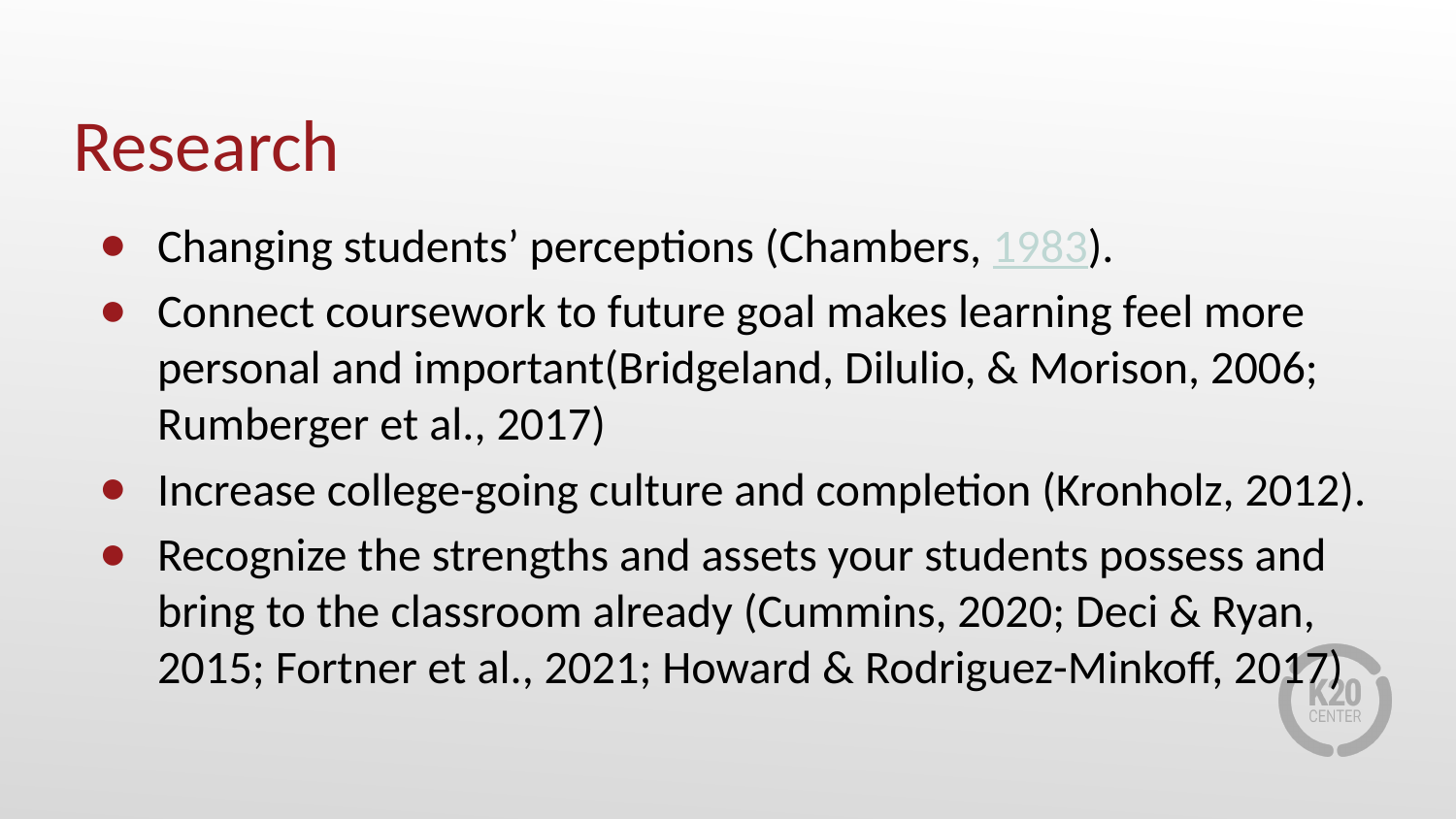

# Research
Changing students’ perceptions (Chambers, 1983).
Connect coursework to future goal makes learning feel more personal and important(Bridgeland, Dilulio, & Morison, 2006; Rumberger et al., 2017)
Increase college-going culture and completion (Kronholz, 2012).
Recognize the strengths and assets your students possess and bring to the classroom already (Cummins, 2020; Deci & Ryan, 2015; Fortner et al., 2021; Howard & Rodriguez-Minkoff, 2017)